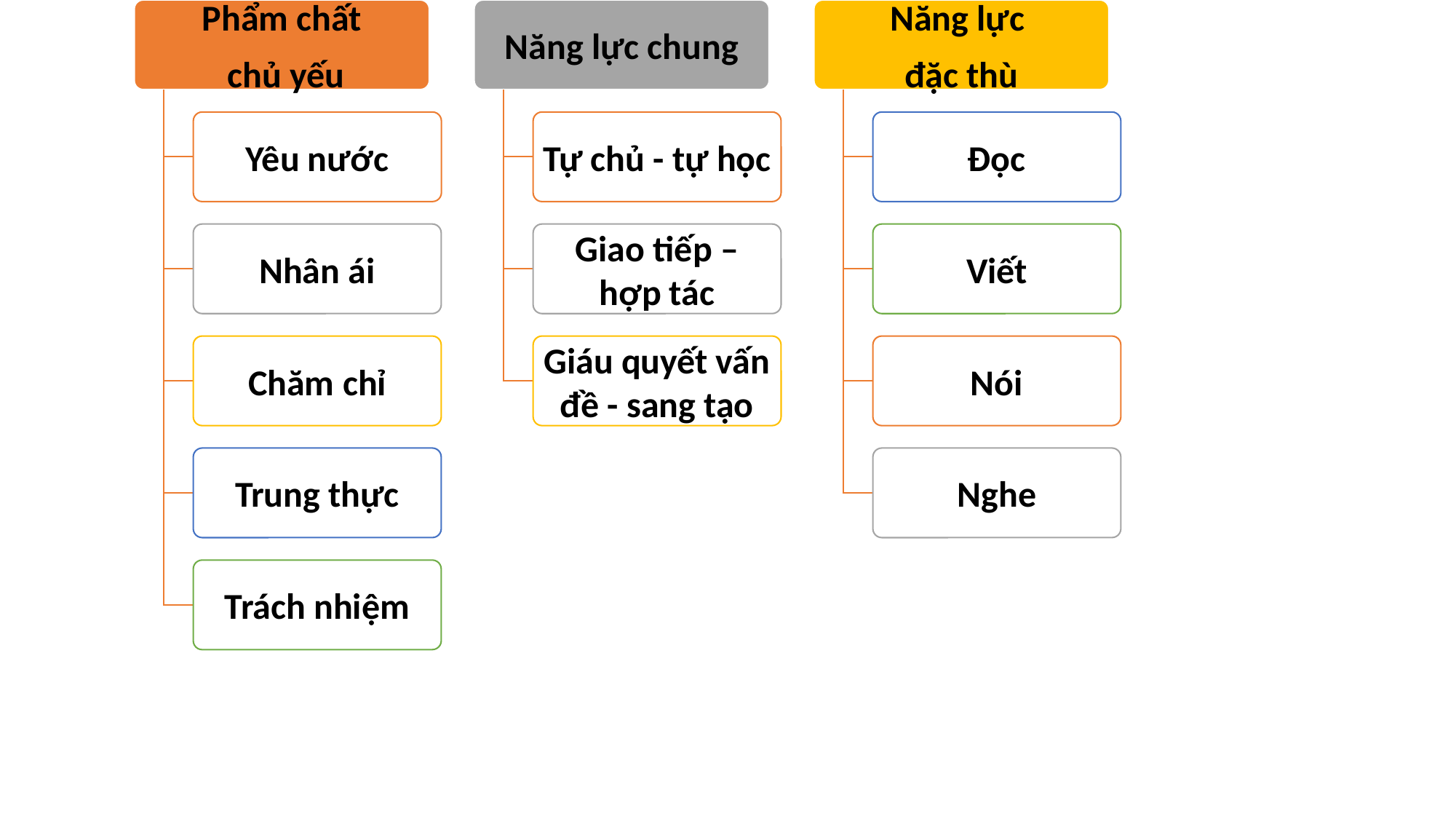

Phẩm chất
 chủ yếu
Yêu nước
Nhân ái
Chăm chỉ
Trung thực
Trách nhiệm
Năng lực chung
Tự chủ - tự học
Giao tiếp – hợp tác
Giáu quyết vấn đề - sang tạo
Năng lực
đặc thù
Đọc
Viết
Nói
Nghe